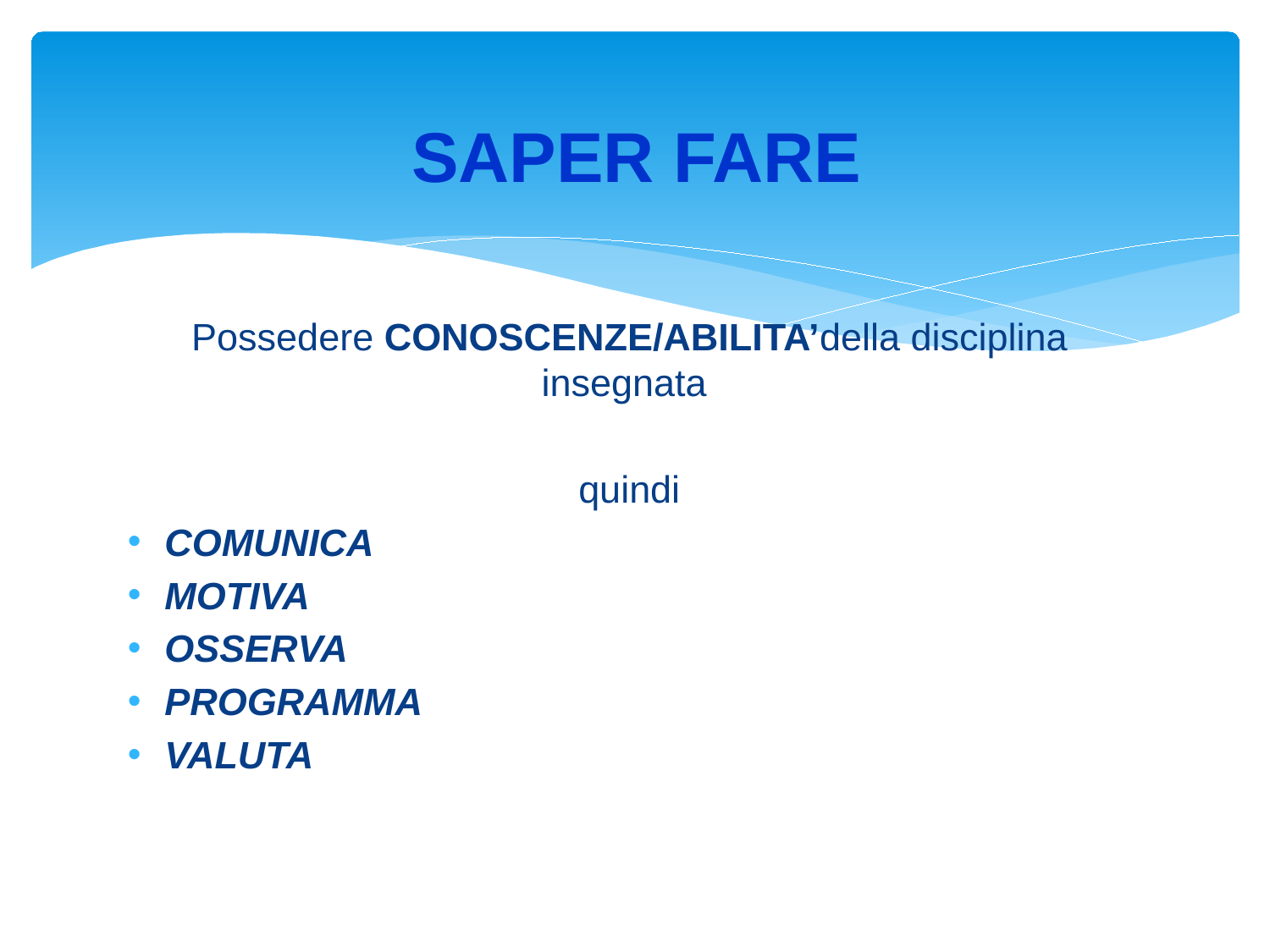

# SAPER FARE
Possedere CONOSCENZE/ABILITA’della disciplina insegnata

quindi
COMUNICA
MOTIVA
OSSERVA
PROGRAMMA
VALUTA